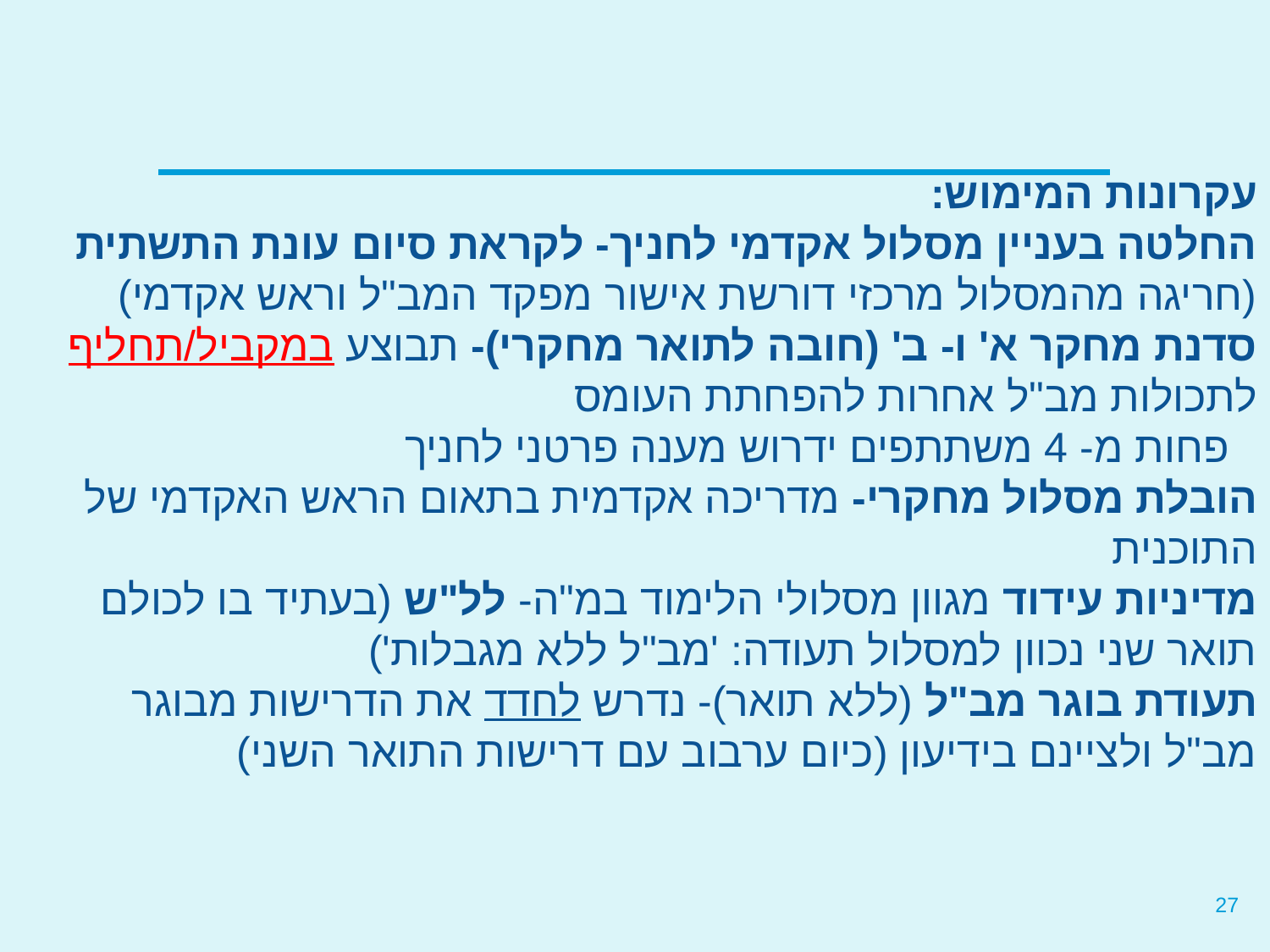

עקרונות המימוש:
החלטה בעניין מסלול אקדמי לחניך- לקראת סיום עונת התשתית (חריגה מהמסלול מרכזי דורשת אישור מפקד המב"ל וראש אקדמי)
סדנת מחקר א' ו- ב' (חובה לתואר מחקרי)- תבוצע במקביל/תחליף לתכולות מב"ל אחרות להפחתת העומס
פחות מ- 4 משתתפים ידרוש מענה פרטני לחניך
הובלת מסלול מחקרי- מדריכה אקדמית בתאום הראש האקדמי של התוכנית
מדיניות עידוד מגוון מסלולי הלימוד במ"ה- לל"ש (בעתיד בו לכולם תואר שני נכוון למסלול תעודה: 'מב"ל ללא מגבלות')
תעודת בוגר מב"ל (ללא תואר)- נדרש לחדד את הדרישות מבוגר מב"ל ולציינם בידיעון (כיום ערבוב עם דרישות התואר השני)